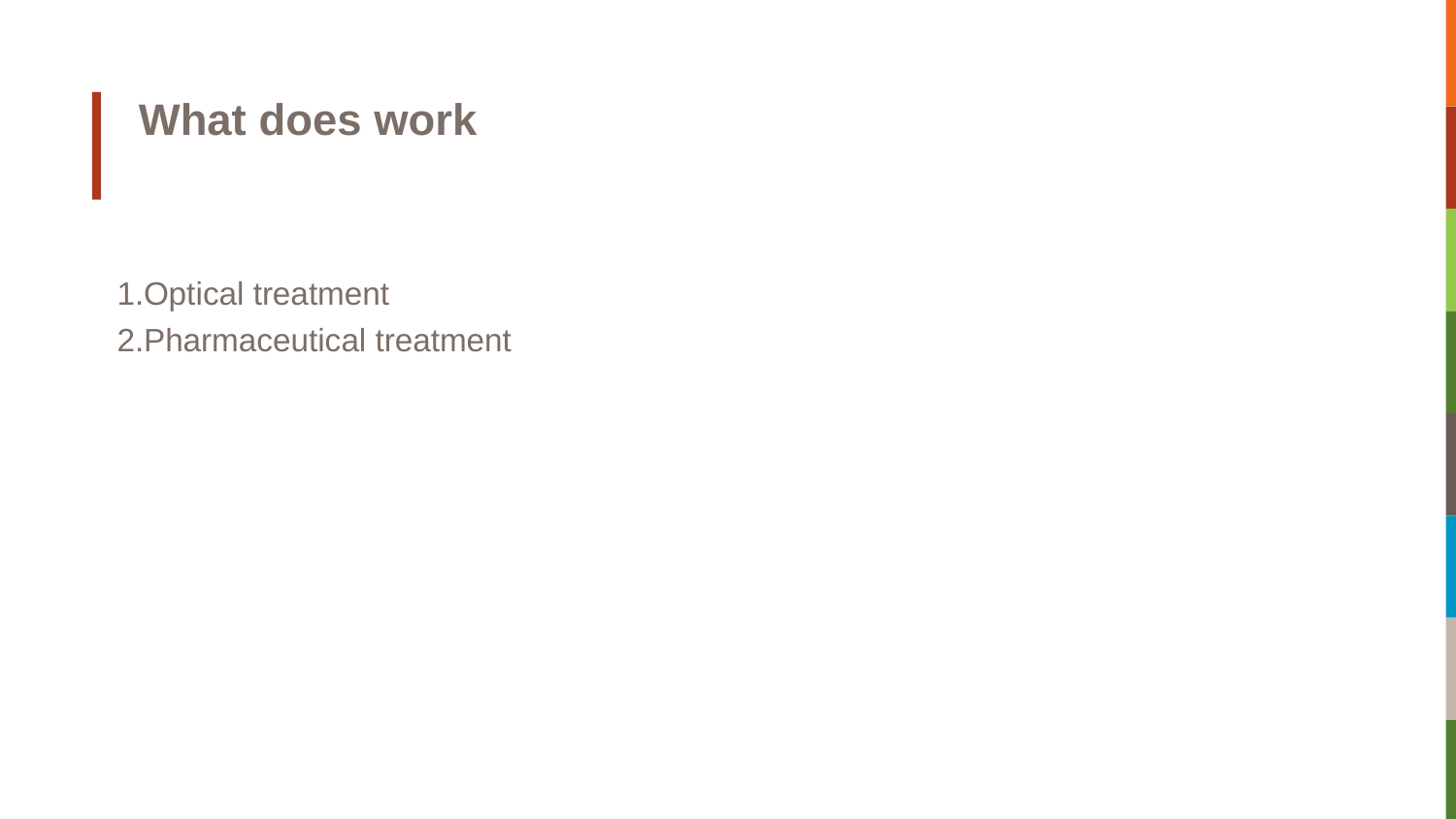

# What does work
Optical treatment
Pharmaceutical treatment